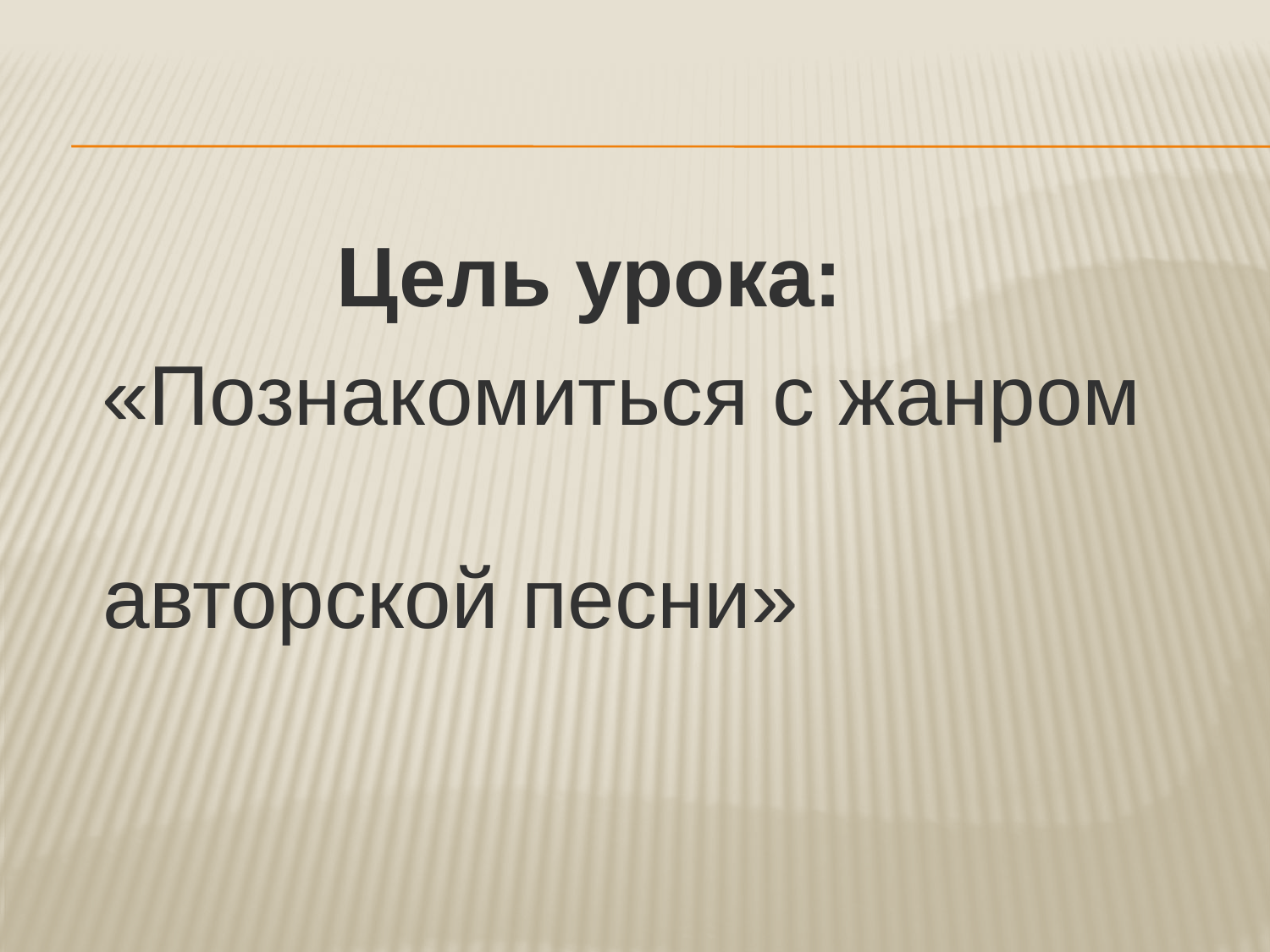

#
            Цель урока:
  «Познакомиться с жанром                                              авторской песни»